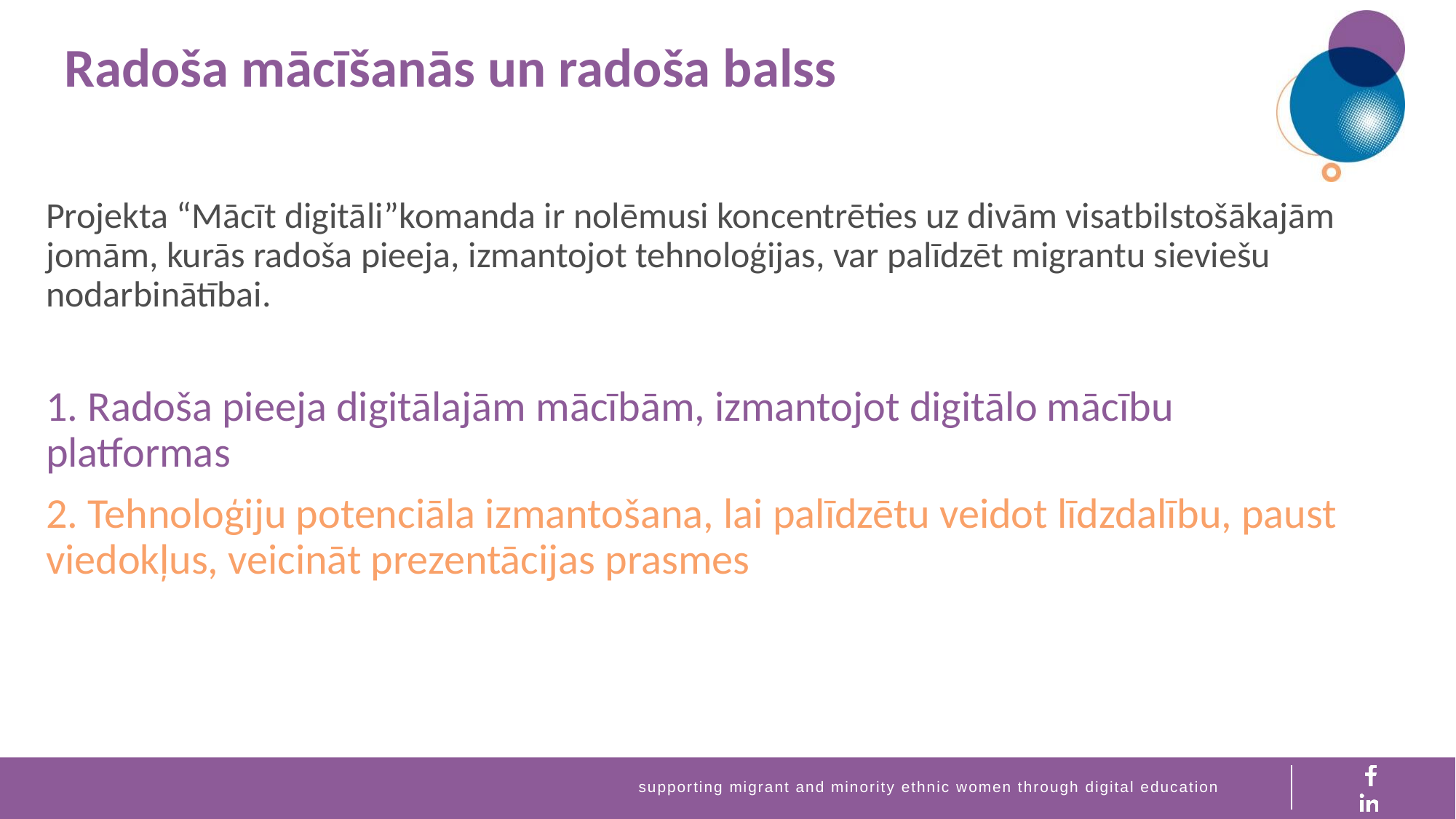

Radoša mācīšanās un radoša balss

Projekta “Mācīt digitāli”komanda ir nolēmusi koncentrēties uz divām visatbilstošākajām jomām, kurās radoša pieeja, izmantojot tehnoloģijas, var palīdzēt migrantu sieviešu nodarbinātībai.

1. Radoša pieeja digitālajām mācībām, izmantojot digitālo mācību platformas
2. Tehnoloģiju potenciāla izmantošana, lai palīdzētu veidot līdzdalību, paust viedokļus, veicināt prezentācijas prasmes